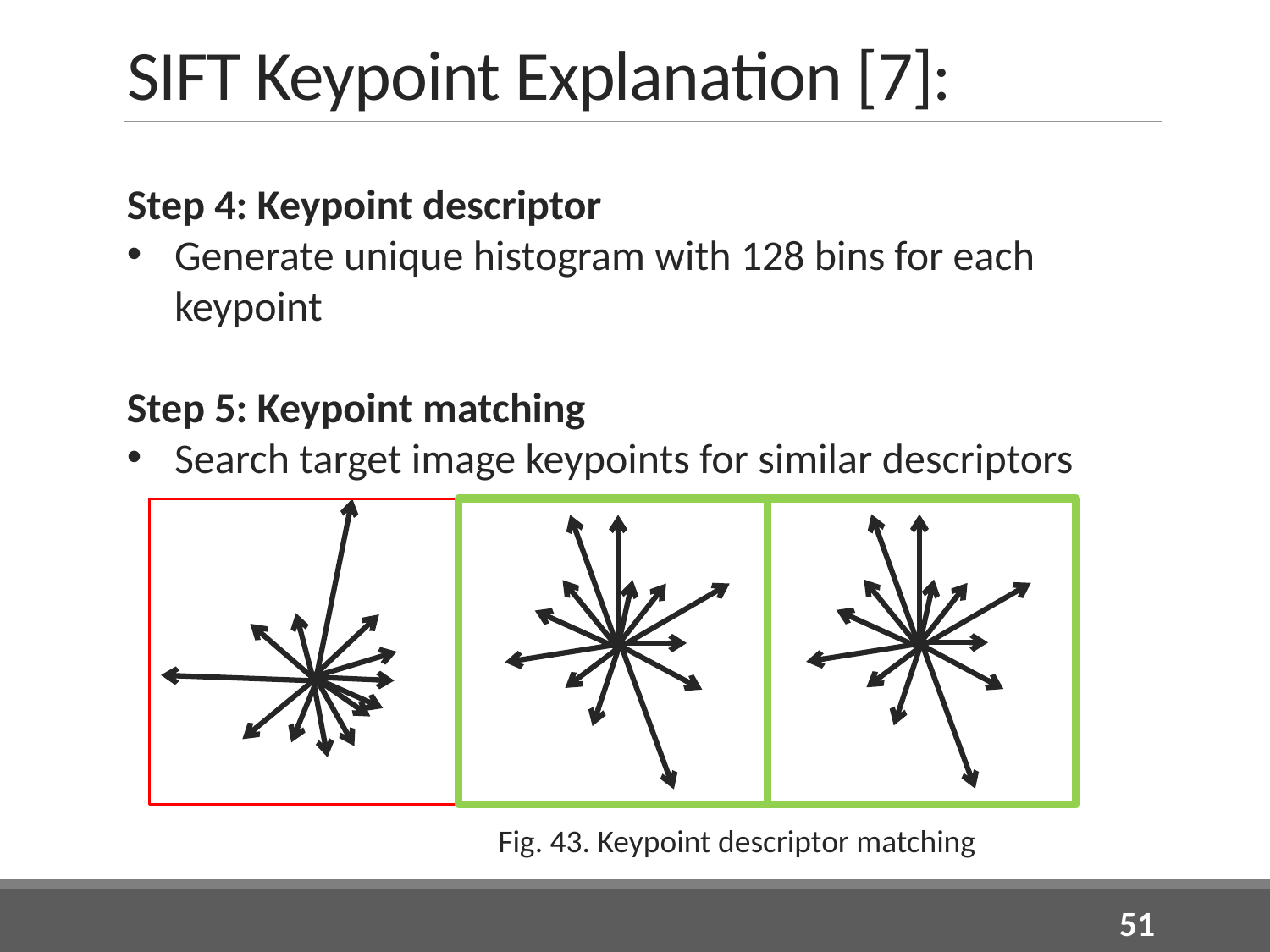

# SIFT Keypoint Explanation [7]:

Step 4: Keypoint descriptor
Generate unique histogram with 128 bins for each keypoint

Step 5: Keypoint matching
Search target image keypoints for similar descriptors

Fig. 43. Keypoint descriptor matching
51